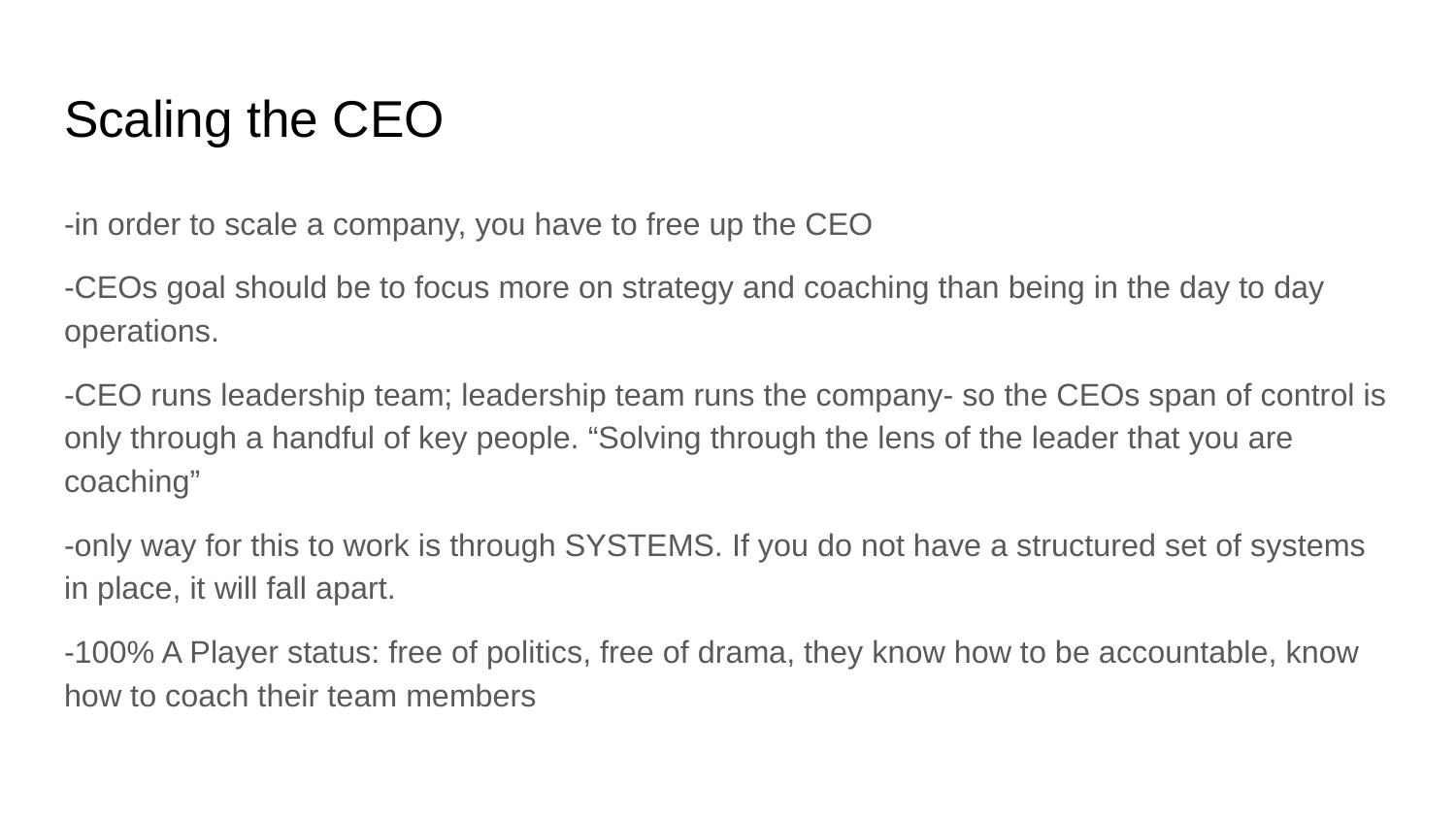

# Scaling the CEO
-in order to scale a company, you have to free up the CEO
-CEOs goal should be to focus more on strategy and coaching than being in the day to day operations.
-CEO runs leadership team; leadership team runs the company- so the CEOs span of control is only through a handful of key people. “Solving through the lens of the leader that you are coaching”
-only way for this to work is through SYSTEMS. If you do not have a structured set of systems in place, it will fall apart.
-100% A Player status: free of politics, free of drama, they know how to be accountable, know how to coach their team members